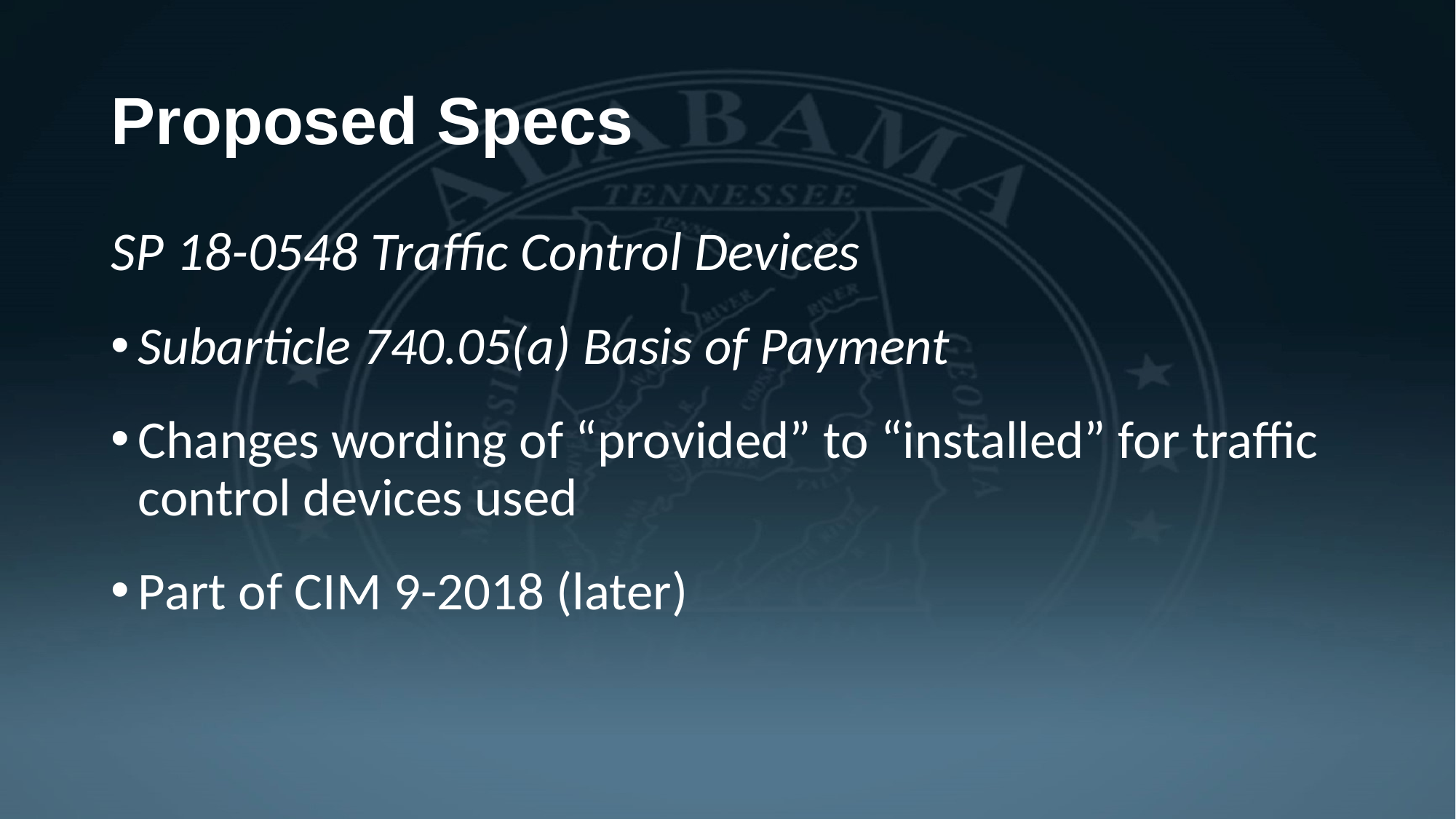

# Proposed Specs
SP 18-0548 Traffic Control Devices
Subarticle 740.05(a) Basis of Payment
Changes wording of “provided” to “installed” for traffic control devices used
Part of CIM 9-2018 (later)